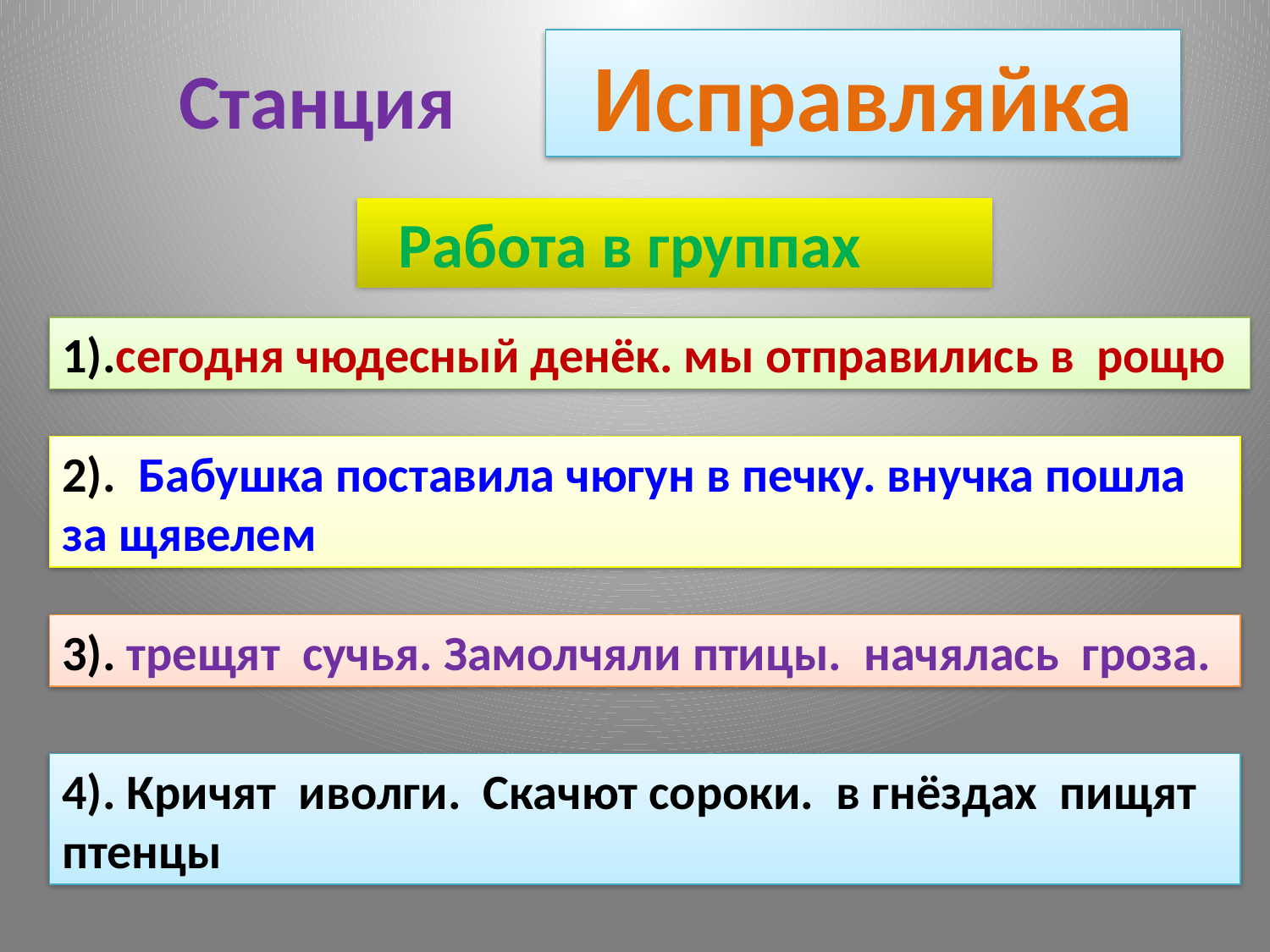

Исправляйка
# Станция
  Работа в группах
1).сегодня чюдесный денёк. мы отправились в  рощю
2).  Бабушка поставила чюгун в печку. внучка пошла за щявелем
3). трещят  сучья. Замолчяли птицы.  начялась  гроза.
4). Кричят  иволги.  Скачют сороки.  в гнёздах  пищят птенцы